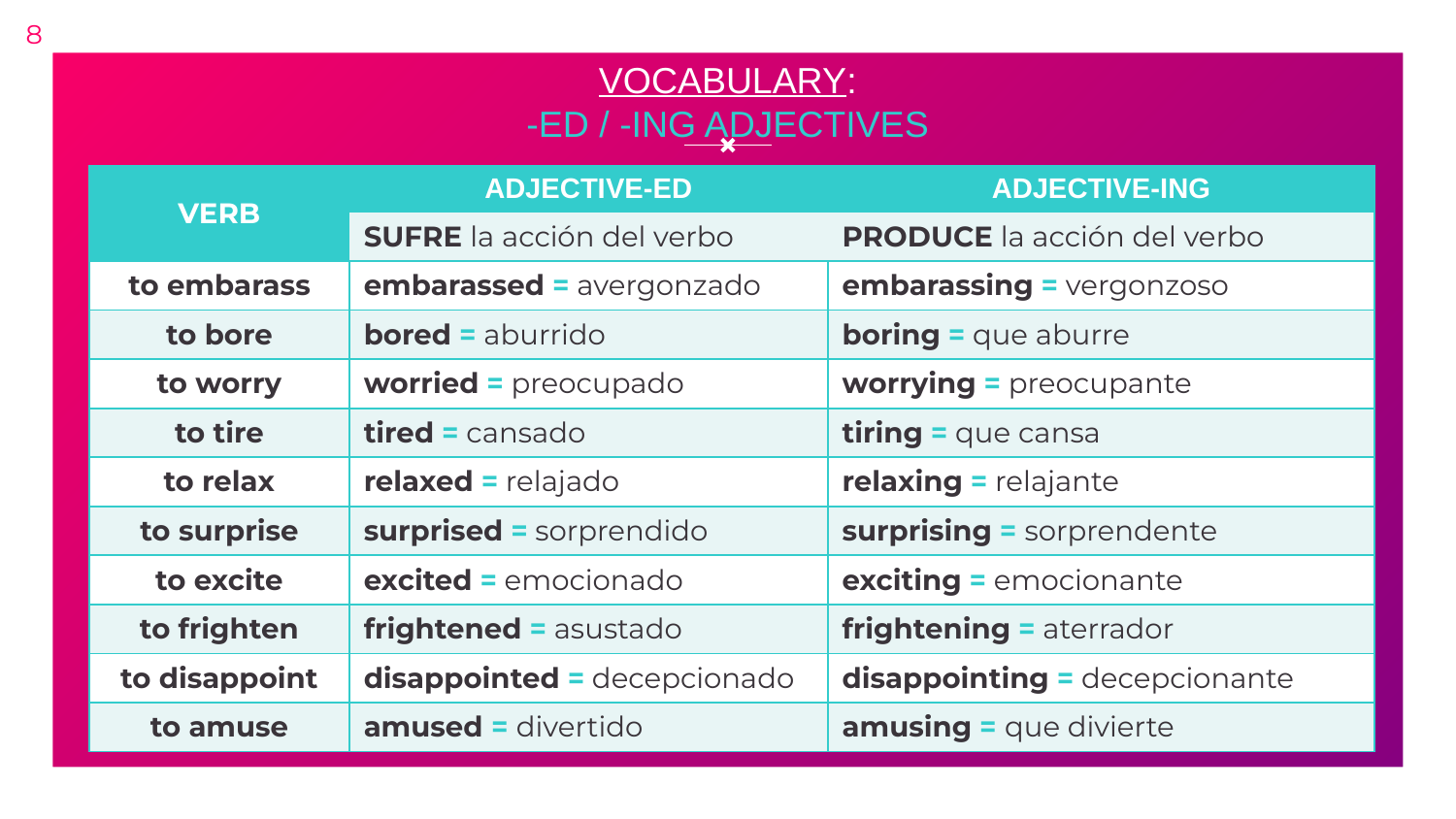

8
VOCABULARY:
-ED / -ING ADJECTIVES
| VERB | ADJECTIVE-ED | ADJECTIVE-ING |
| --- | --- | --- |
|  | SUFRE la acción del verbo | PRODUCE la acción del verbo |
| to embarass | embarassed = avergonzado | embarassing = vergonzoso |
| to bore | bored = aburrido | boring = que aburre |
| to worry | worried = preocupado | worrying = preocupante |
| to tire | tired = cansado | tiring = que cansa |
| to relax | relaxed = relajado | relaxing = relajante |
| to surprise | surprised = sorprendido | surprising = sorprendente |
| to excite | excited = emocionado | exciting = emocionante |
| to frighten | frightened = asustado | frightening = aterrador |
| to disappoint | disappointed = decepcionado | disappointing = decepcionante |
| to amuse | amused = divertido | amusing = que divierte |